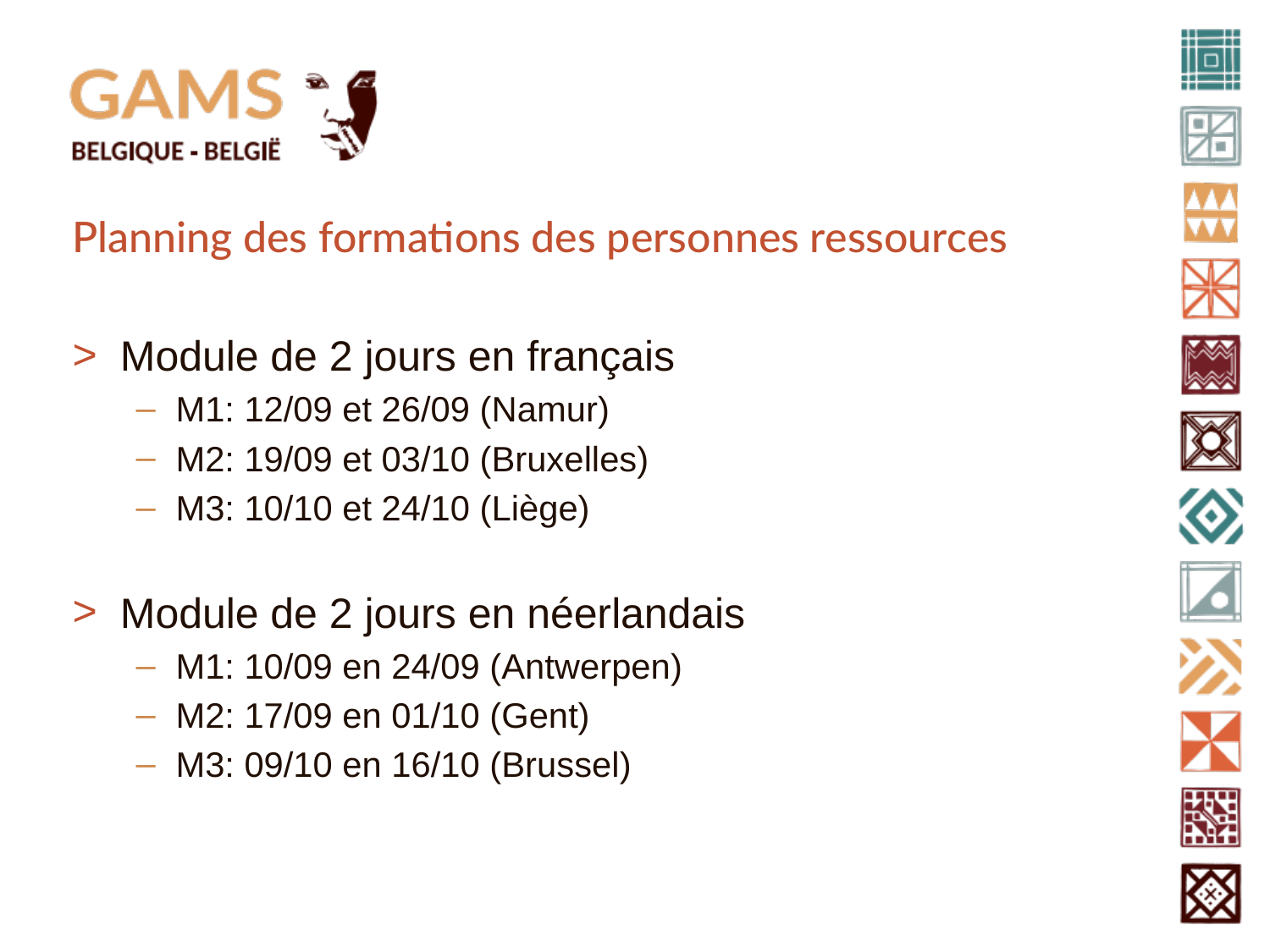

# Planning des formations des personnes ressources
Module de 2 jours en français
M1: 12/09 et 26/09 (Namur)
M2: 19/09 et 03/10 (Bruxelles)
M3: 10/10 et 24/10 (Liège)

Module de 2 jours en néerlandais
M1: 10/09 en 24/09 (Antwerpen)
M2: 17/09 en 01/10 (Gent)
M3: 09/10 en 16/10 (Brussel)